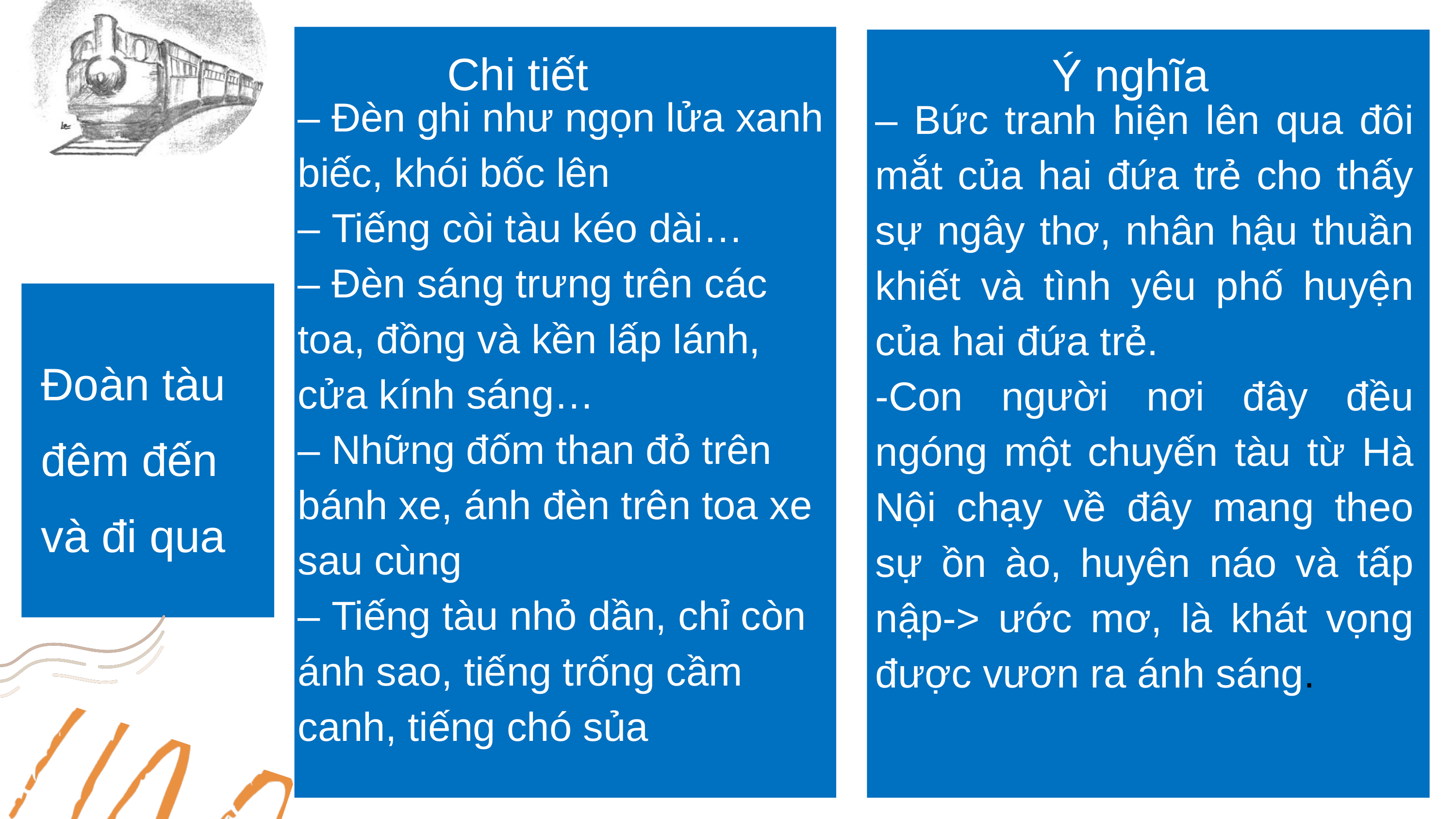

Ý nghĩa

Chi tiết

– Đèn ghi như ngọn lửa xanh biếc, khói bốc lên
– Tiếng còi tàu kéo dài…
– Đèn sáng trưng trên các toa, đồng và kền lấp lánh, cửa kính sáng…
– Những đốm than đỏ trên bánh xe, ánh đèn trên toa xe sau cùng
– Tiếng tàu nhỏ dần, chỉ còn ánh sao, tiếng trống cầm canh, tiếng chó sủa
– Bức tranh hiện lên qua đôi mắt của hai đứa trẻ cho thấy sự ngây thơ, nhân hậu thuần khiết và tình yêu phố huyện của hai đứa trẻ.
-Con người nơi đây đều ngóng một chuyến tàu từ Hà Nội chạy về đây mang theo sự ồn ào, huyên náo và tấp nập-> ước mơ, là khát vọng được vươn ra ánh sáng.

Đoàn tàu đêm đến và đi qua